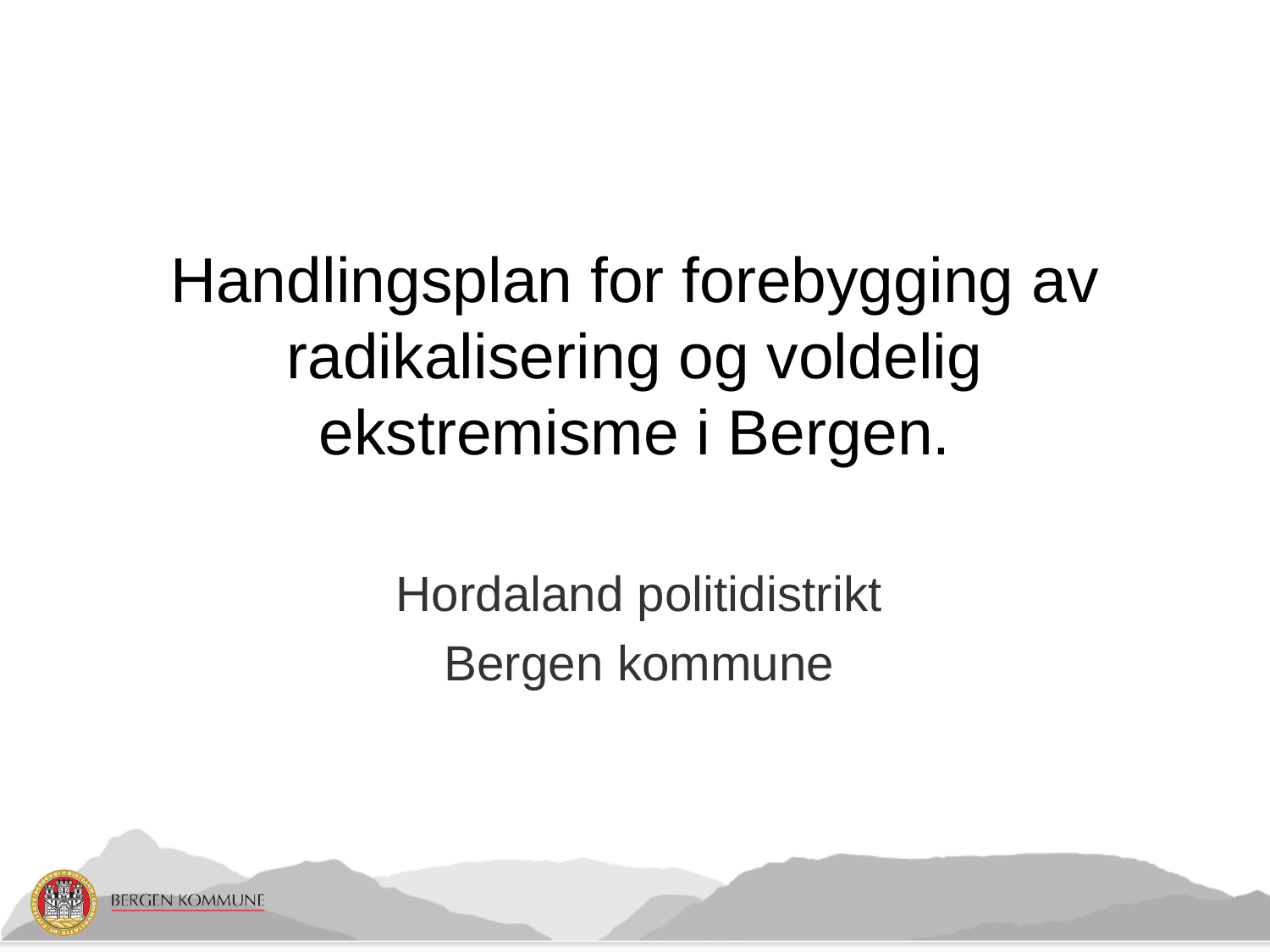

# Handlingsplan for forebygging av radikalisering og voldelig ekstremisme i Bergen.
Hordaland politidistrikt
Bergen kommune